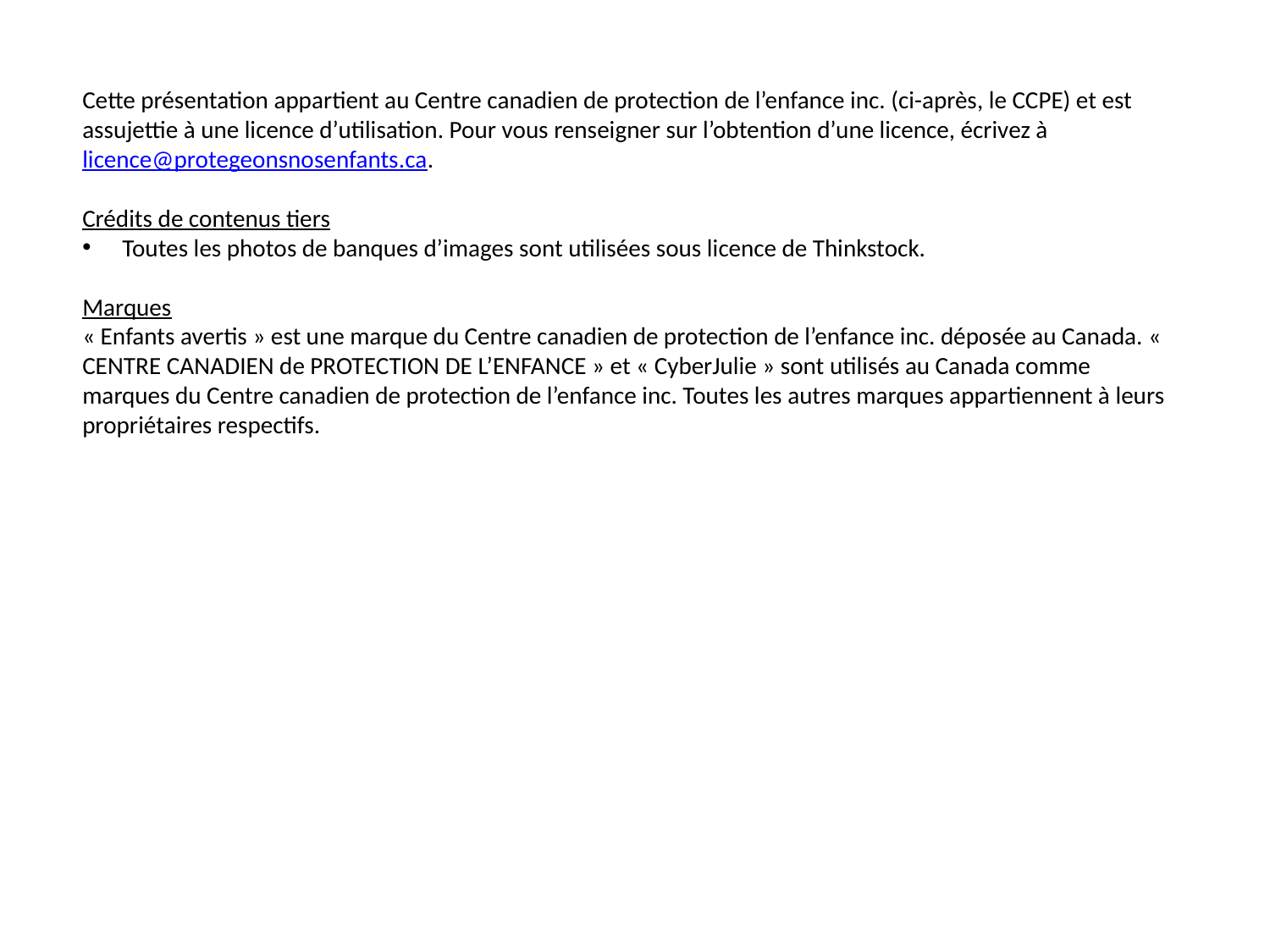

Cette présentation appartient au Centre canadien de protection de l’enfance inc. (ci-après, le CCPE) et est assujettie à une licence d’utilisation. Pour vous renseigner sur l’obtention d’une licence, écrivez à licence@protegeonsnosenfants.ca.

Crédits de contenus tiers
Toutes les photos de banques d’images sont utilisées sous licence de Thinkstock.

Marques
« Enfants avertis » est une marque du Centre canadien de protection de l’enfance inc. déposée au Canada. « CENTRE CANADIEN de PROTECTION DE L’ENFANCE » et « CyberJulie » sont utilisés au Canada comme marques du Centre canadien de protection de l’enfance inc. Toutes les autres marques appartiennent à leurs propriétaires respectifs.